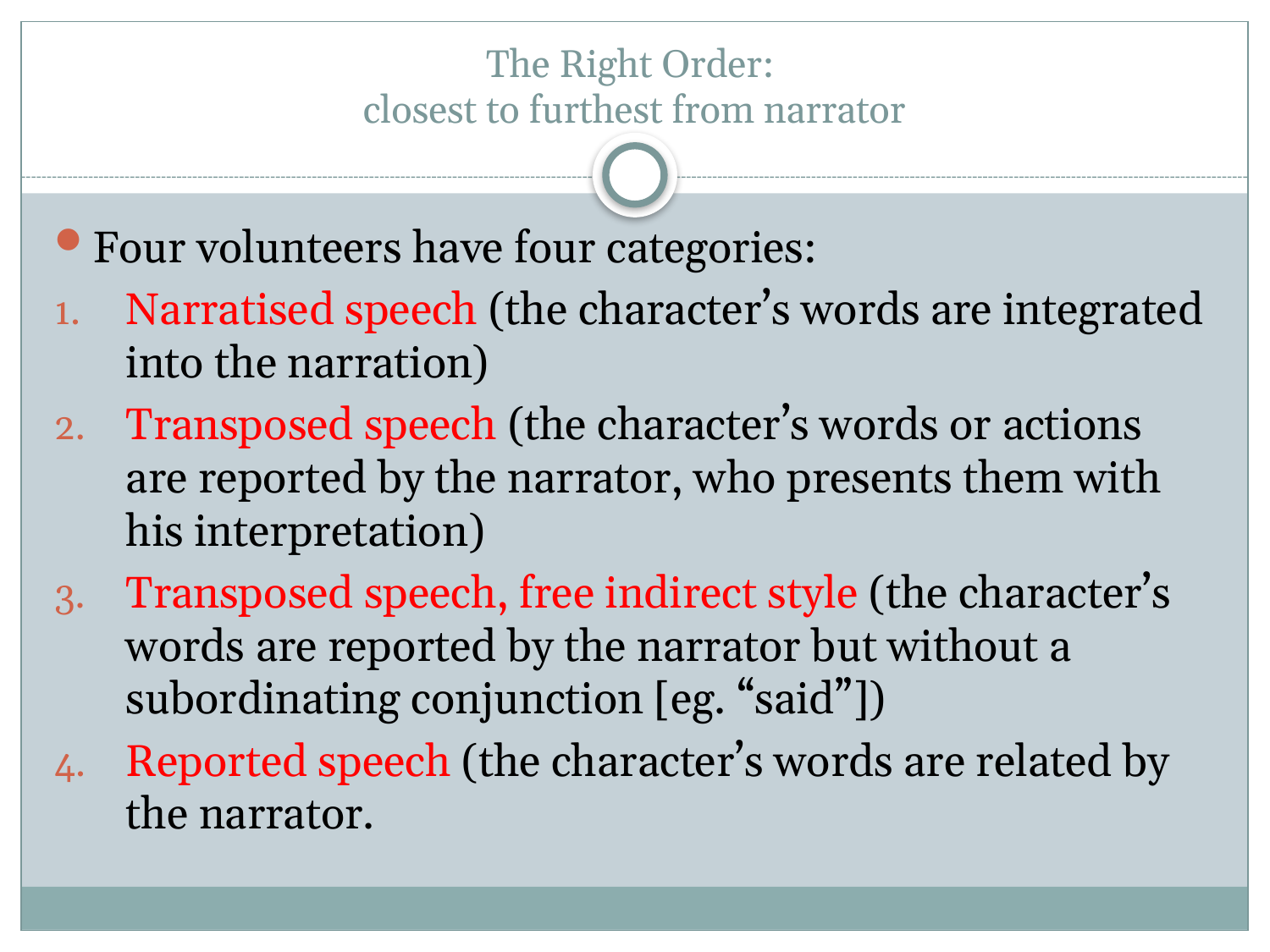

# The Right Order: closest to furthest from narrator
Four volunteers have four categories:
Narratised speech (the character’s words are integrated into the narration)
Transposed speech (the character’s words or actions are reported by the narrator, who presents them with his interpretation)
Transposed speech, free indirect style (the character’s words are reported by the narrator but without a subordinating conjunction [eg. “said”])
Reported speech (the character’s words are related by the narrator.